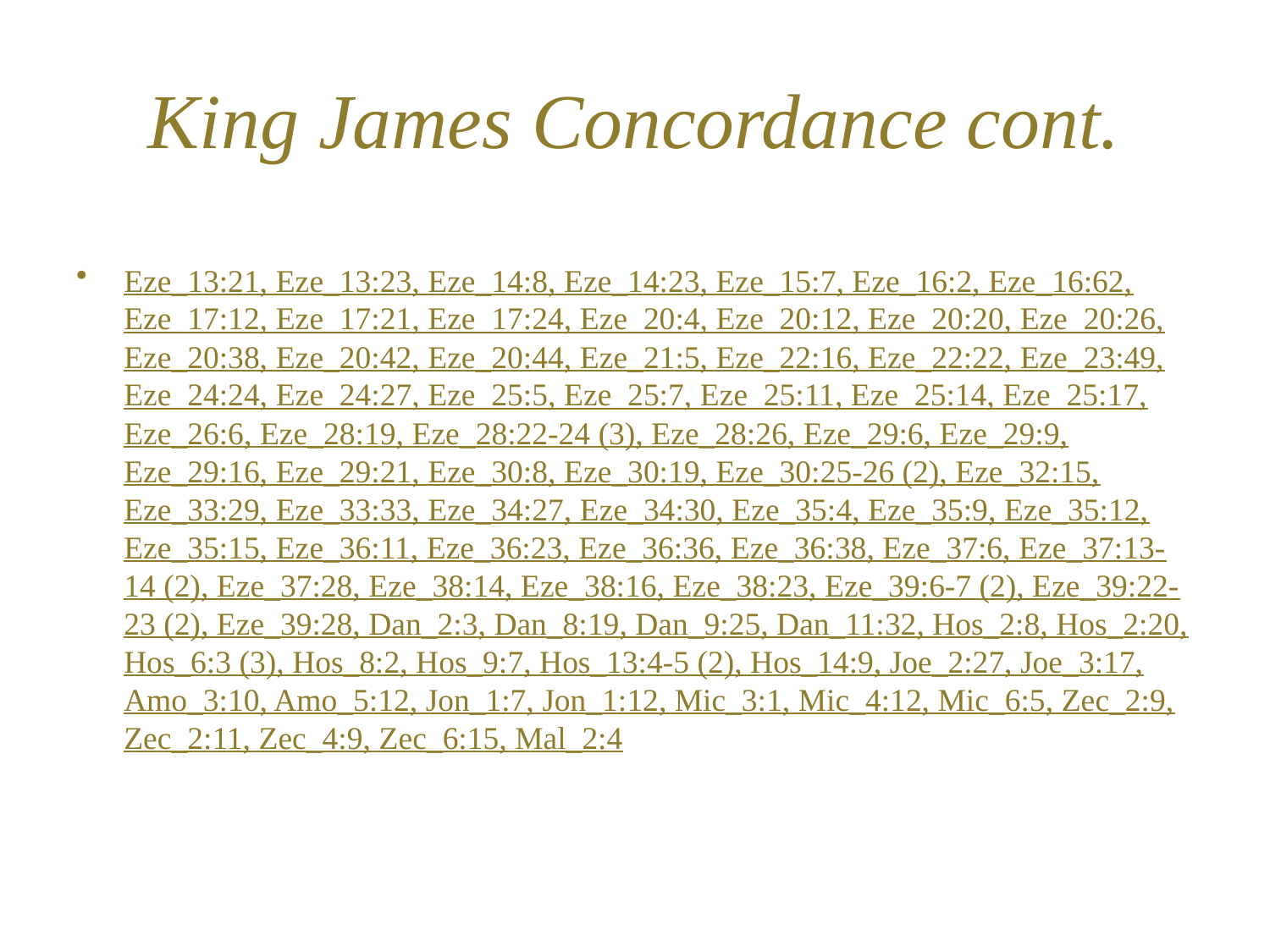

# King James Concordance cont.
Eze_13:21, Eze_13:23, Eze_14:8, Eze_14:23, Eze_15:7, Eze_16:2, Eze_16:62, Eze_17:12, Eze_17:21, Eze_17:24, Eze_20:4, Eze_20:12, Eze_20:20, Eze_20:26, Eze_20:38, Eze_20:42, Eze_20:44, Eze_21:5, Eze_22:16, Eze_22:22, Eze_23:49, Eze_24:24, Eze_24:27, Eze_25:5, Eze_25:7, Eze_25:11, Eze_25:14, Eze_25:17, Eze_26:6, Eze_28:19, Eze_28:22-24 (3), Eze_28:26, Eze_29:6, Eze_29:9, Eze_29:16, Eze_29:21, Eze_30:8, Eze_30:19, Eze_30:25-26 (2), Eze_32:15, Eze_33:29, Eze_33:33, Eze_34:27, Eze_34:30, Eze_35:4, Eze_35:9, Eze_35:12, Eze_35:15, Eze_36:11, Eze_36:23, Eze_36:36, Eze_36:38, Eze_37:6, Eze_37:13-14 (2), Eze_37:28, Eze_38:14, Eze_38:16, Eze_38:23, Eze_39:6-7 (2), Eze_39:22-23 (2), Eze_39:28, Dan_2:3, Dan_8:19, Dan_9:25, Dan_11:32, Hos_2:8, Hos_2:20, Hos_6:3 (3), Hos_8:2, Hos_9:7, Hos_13:4-5 (2), Hos_14:9, Joe_2:27, Joe_3:17, Amo_3:10, Amo_5:12, Jon_1:7, Jon_1:12, Mic_3:1, Mic_4:12, Mic_6:5, Zec_2:9, Zec_2:11, Zec_4:9, Zec_6:15, Mal_2:4